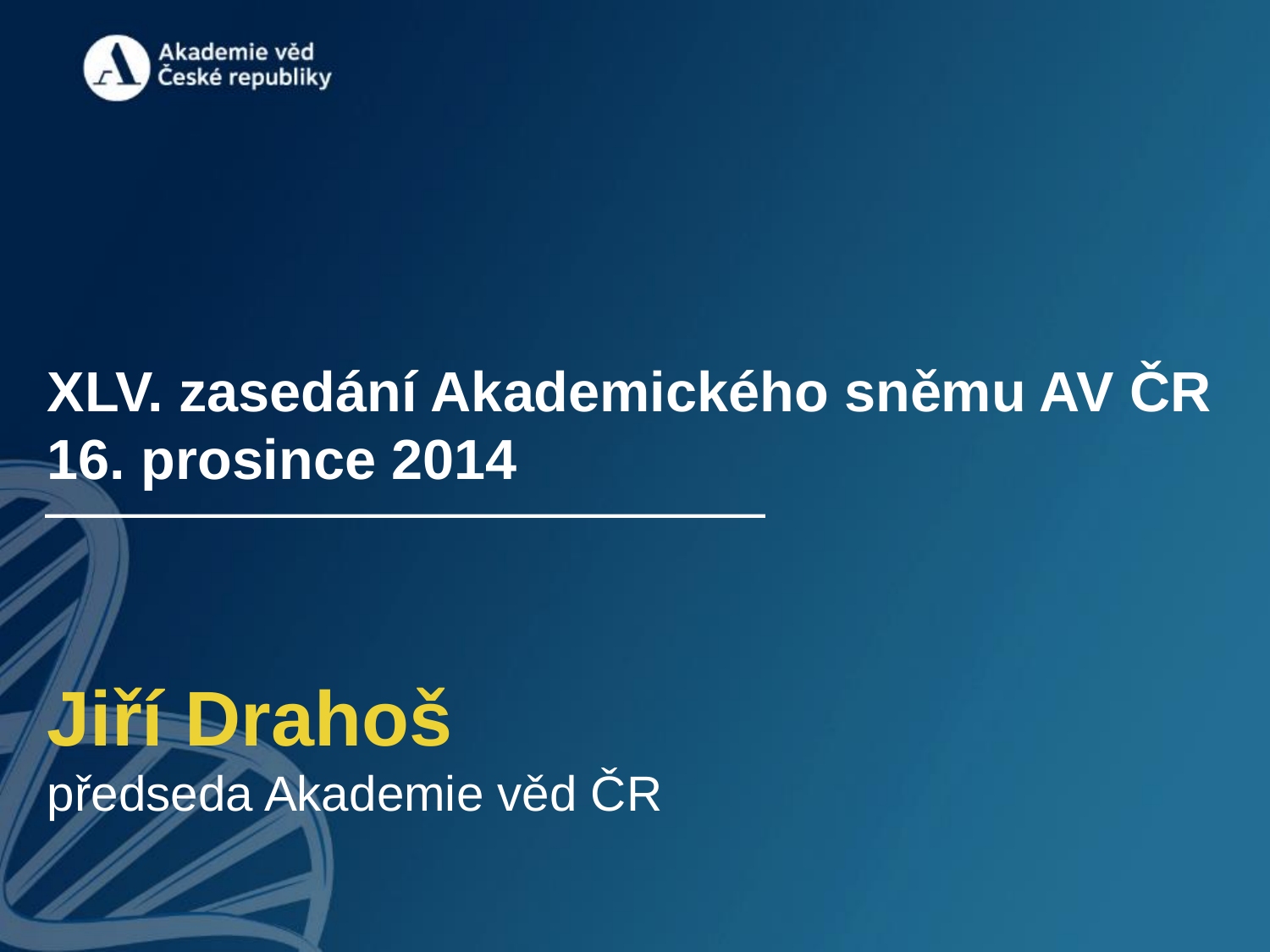

XLV. zasedání Akademického sněmu AV ČR
16. prosince 2014

Jiří Drahoš
předseda Akademie věd ČR